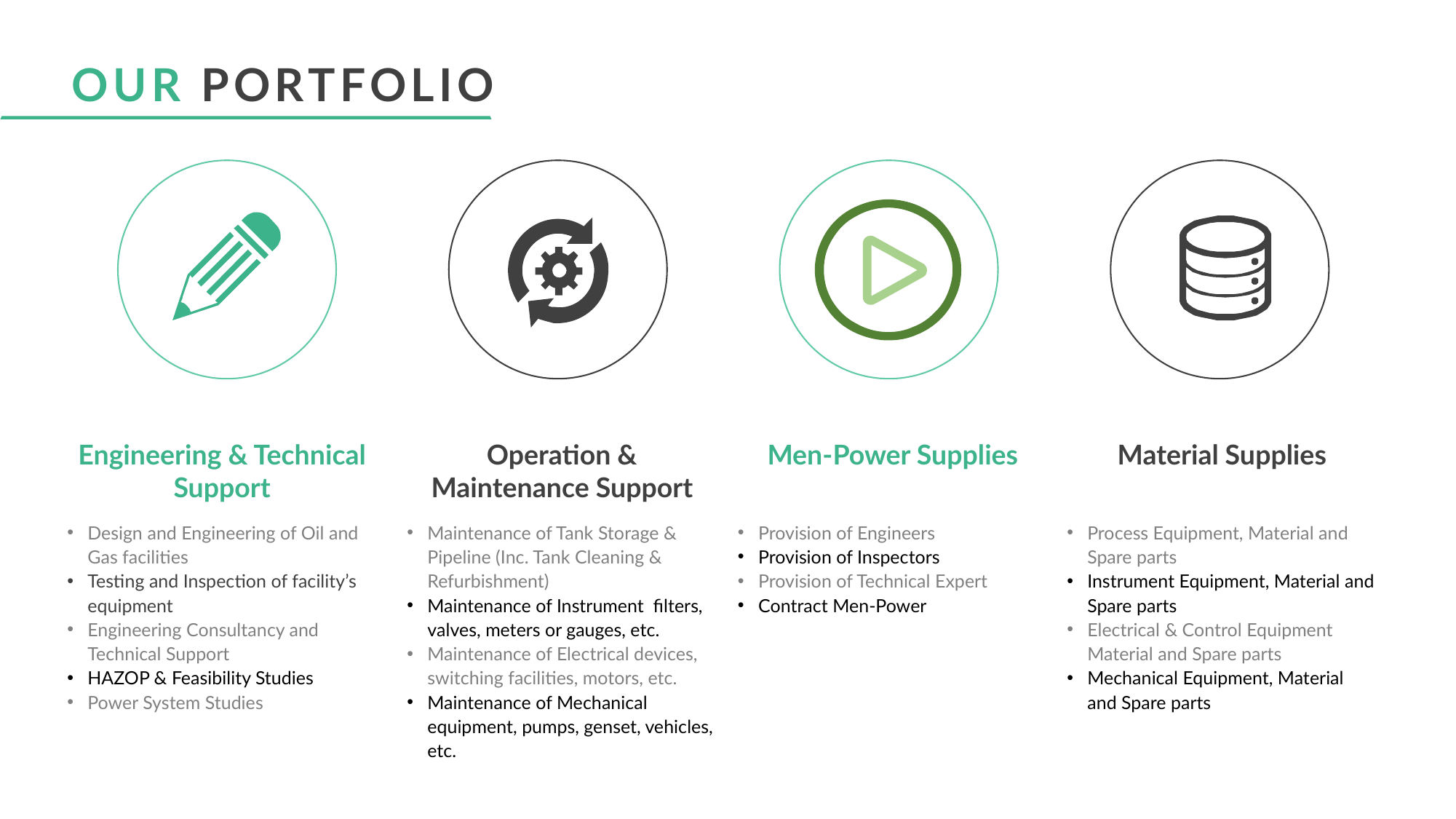

OUR PORTFOLIO

Engineering & Technical Support
Operation & Maintenance Support
Men-Power Supplies
Material Supplies
Design and Engineering of Oil and Gas facilities
Testing and Inspection of facility’s equipment
Engineering Consultancy and Technical Support
HAZOP & Feasibility Studies
Power System Studies
Maintenance of Tank Storage & Pipeline (Inc. Tank Cleaning & Refurbishment)
Maintenance of Instrument  filters, valves, meters or gauges, etc.
Maintenance of Electrical devices, switching facilities, motors, etc.
Maintenance of Mechanical equipment, pumps, genset, vehicles, etc.

Provision of Engineers
Provision of Inspectors
Provision of Technical Expert
Contract Men-Power

Process Equipment, Material and Spare parts
Instrument Equipment, Material and Spare parts
Electrical & Control Equipment Material and Spare parts
Mechanical Equipment, Material and Spare parts